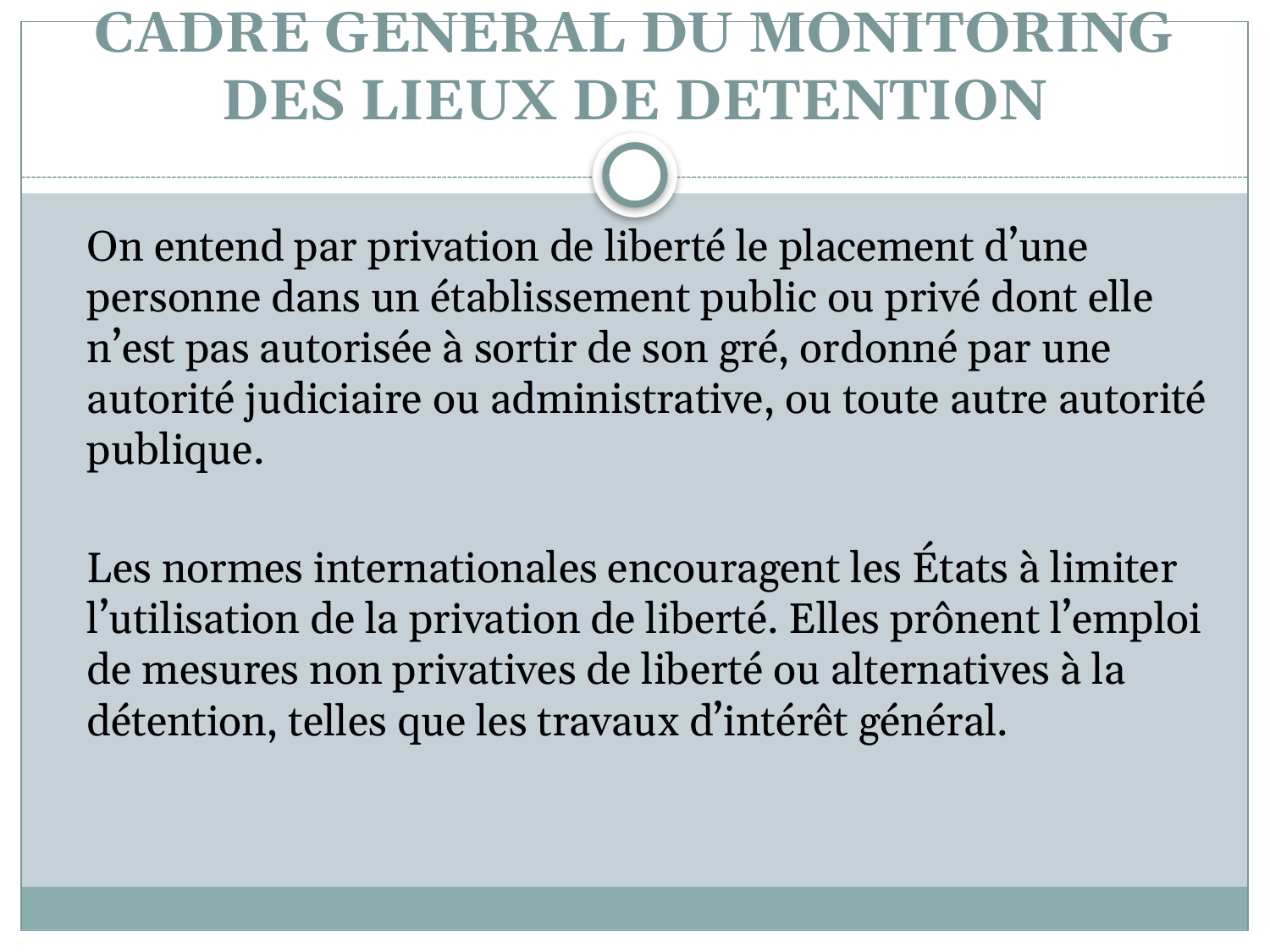

# CADRE GENERAL DU MONITORING DES LIEUX DE DETENTION
	On entend par privation de liberté le placement d’une personne dans un établissement public ou privé dont elle n’est pas autorisée à sortir de son gré, ordonné par une autorité judiciaire ou administrative, ou toute autre autorité publique.

	Les normes internationales encouragent les États à limiter l’utilisation de la privation de liberté. Elles prônent l’emploi de mesures non privatives de liberté ou alternatives à la détention, telles que les travaux d’intérêt général.